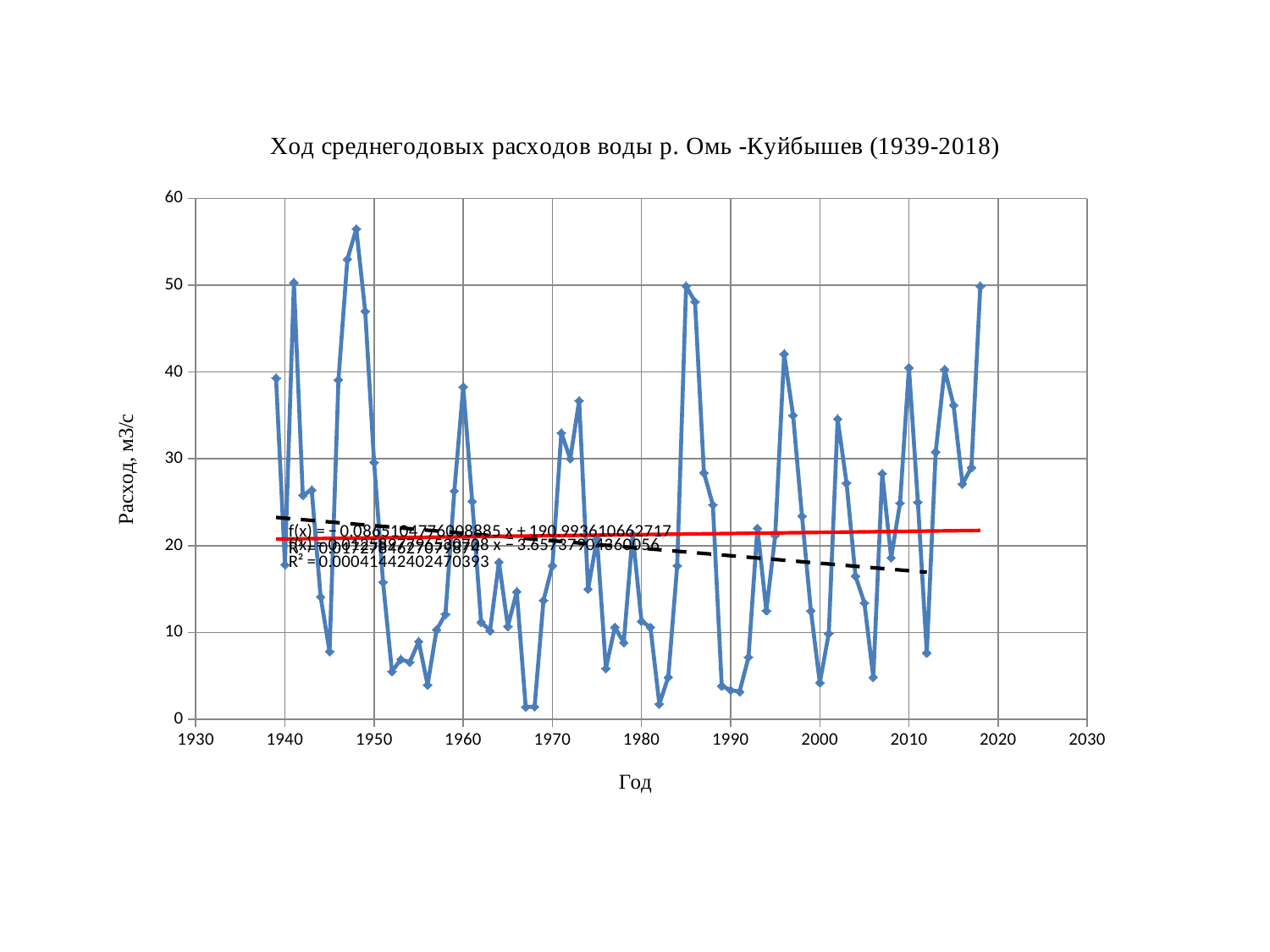

### Chart: Ход среднегодовых расходов воды р. Омь -Куйбышев (1939-2018)

| Category |  |  |
|---|---|---|